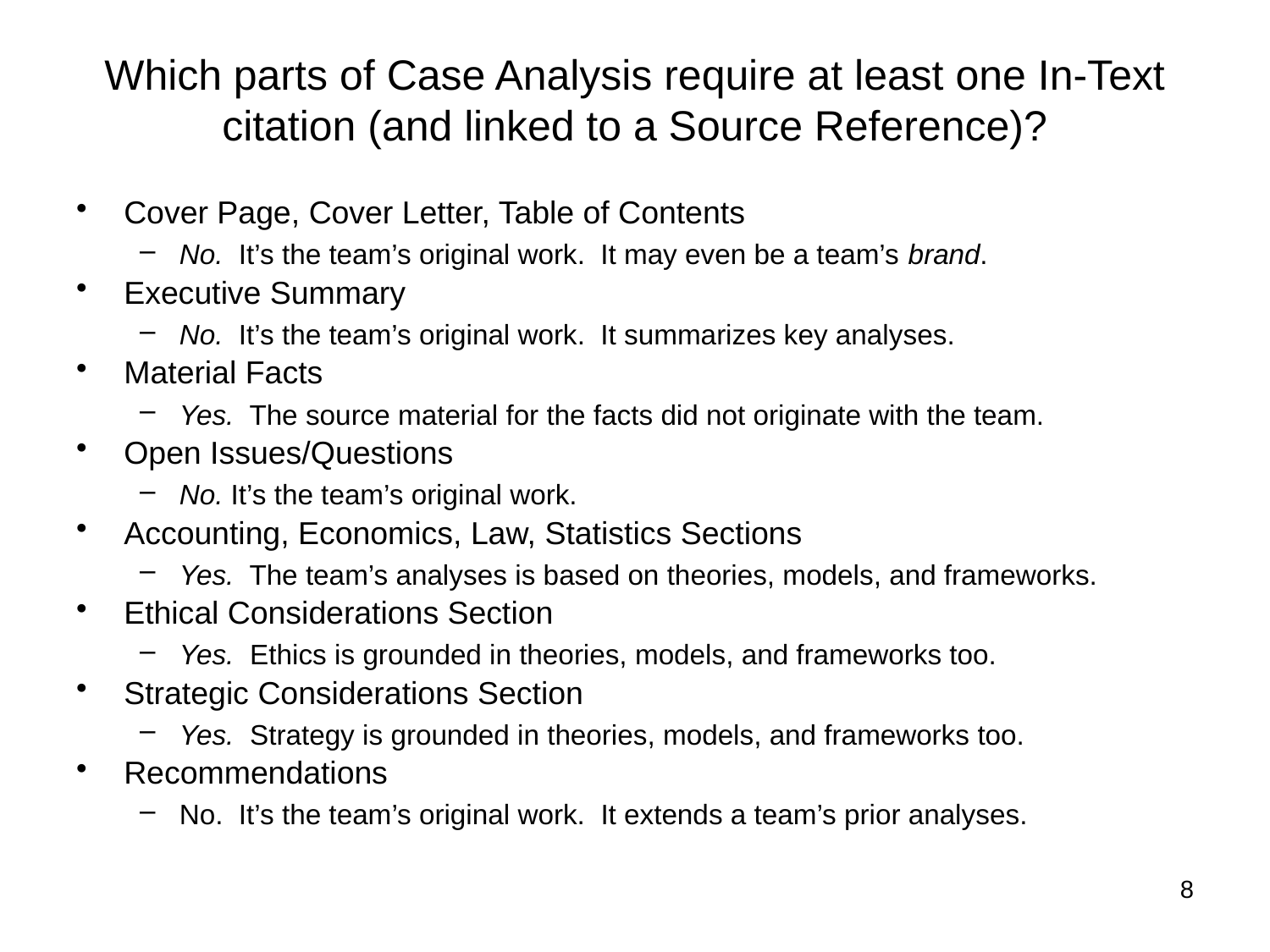

# Which parts of Case Analysis require at least one In-Text citation (and linked to a Source Reference)?
Cover Page, Cover Letter, Table of Contents
No.  It’s the team’s original work.  It may even be a team’s brand.
Executive Summary
No.  It’s the team’s original work.  It summarizes key analyses.
Material Facts
Yes.  The source material for the facts did not originate with the team.
Open Issues/Questions
No. It’s the team’s original work.
Accounting, Economics, Law, Statistics Sections
Yes.  The team’s analyses is based on theories, models, and frameworks.
Ethical Considerations Section
Yes.  Ethics is grounded in theories, models, and frameworks too.
Strategic Considerations Section
Yes.  Strategy is grounded in theories, models, and frameworks too.
Recommendations
No.  It’s the team’s original work.  It extends a team’s prior analyses.
8